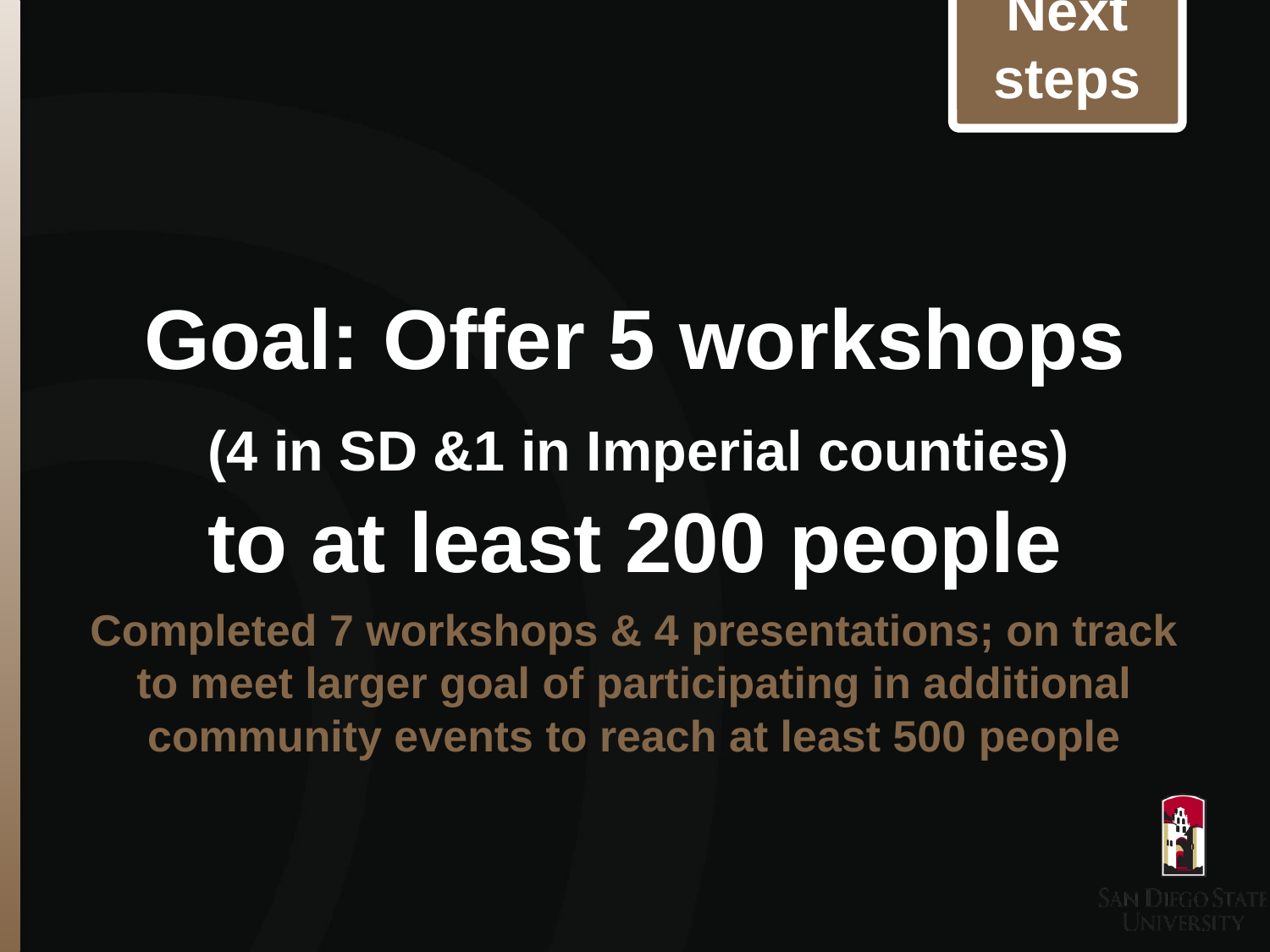

Next steps
# Goal: Offer 5 workshops (4 in SD &1 in Imperial counties) to at least 200 people
Completed 7 workshops & 4 presentations; on track to meet larger goal of participating in additional community events to reach at least 500 people